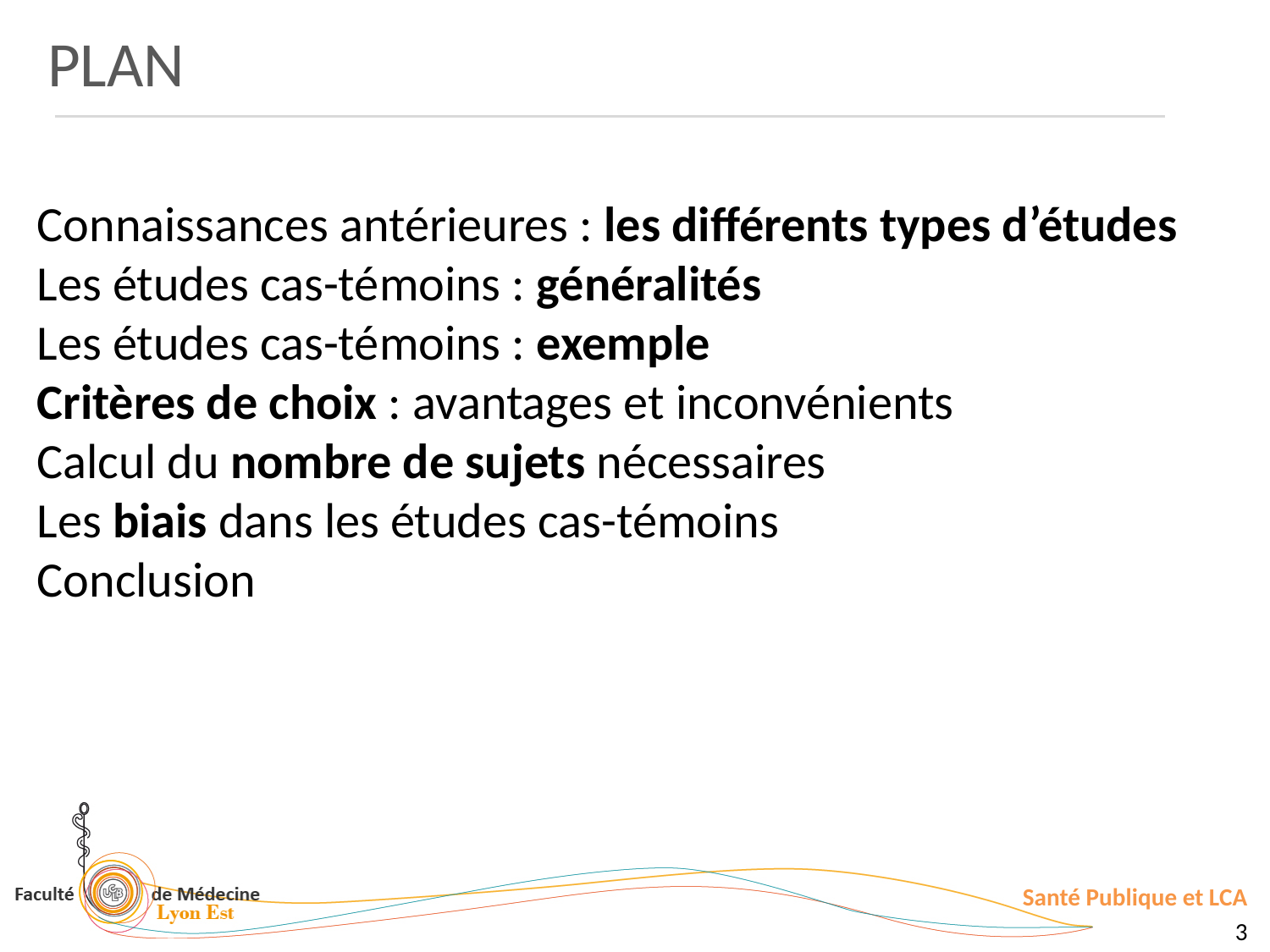

PLAN
Connaissances antérieures : les différents types d’études
Les études cas-témoins : généralités
Les études cas-témoins : exemple
Critères de choix : avantages et inconvénients
Calcul du nombre de sujets nécessaires
Les biais dans les études cas-témoins
Conclusion

Santé Publique et LCA
3